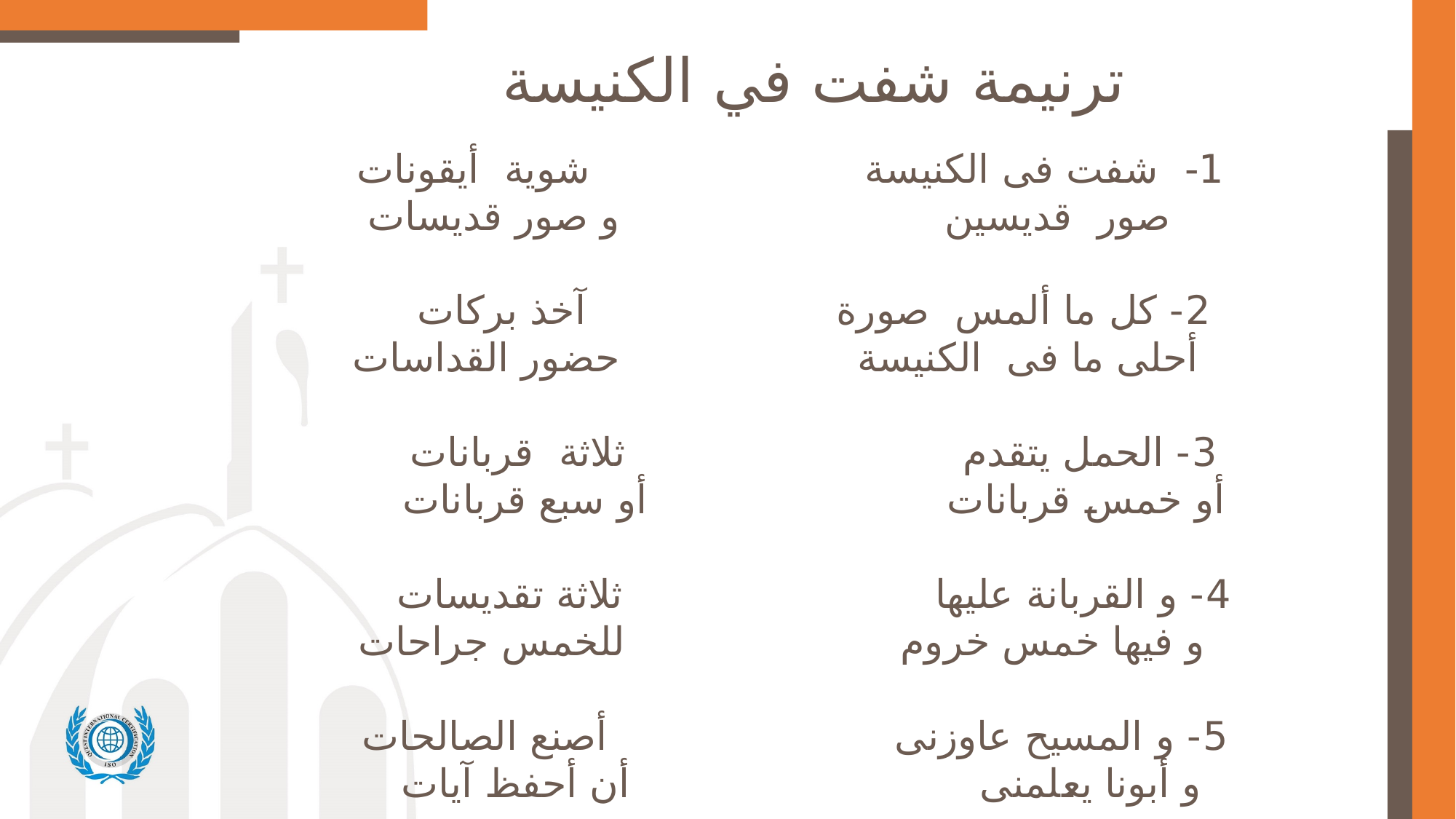

ترنيمة شفت في الكنيسة
    1-  شفت فى الكنيسة                      شوية  أيقونات
        صور  قديسين                          و صور قديسات
2- كل ما ألمس  صورة                    آخذ بركات
      أحلى ما فى  الكنيسة                   حضور القداسات
3- الحمل يتقدم                           ثلاثة  قربانات
أو خمس قربانات                        أو سبع قربانات
4- و القربانة عليها                         ثلاثة تقديسات
     و فيها خمس خروم                      للخمس جراحات
   5- و المسيح عاوزنى                       أصنع الصالحات
  و أبونا يعلمنى                            أن أحفظ آيات